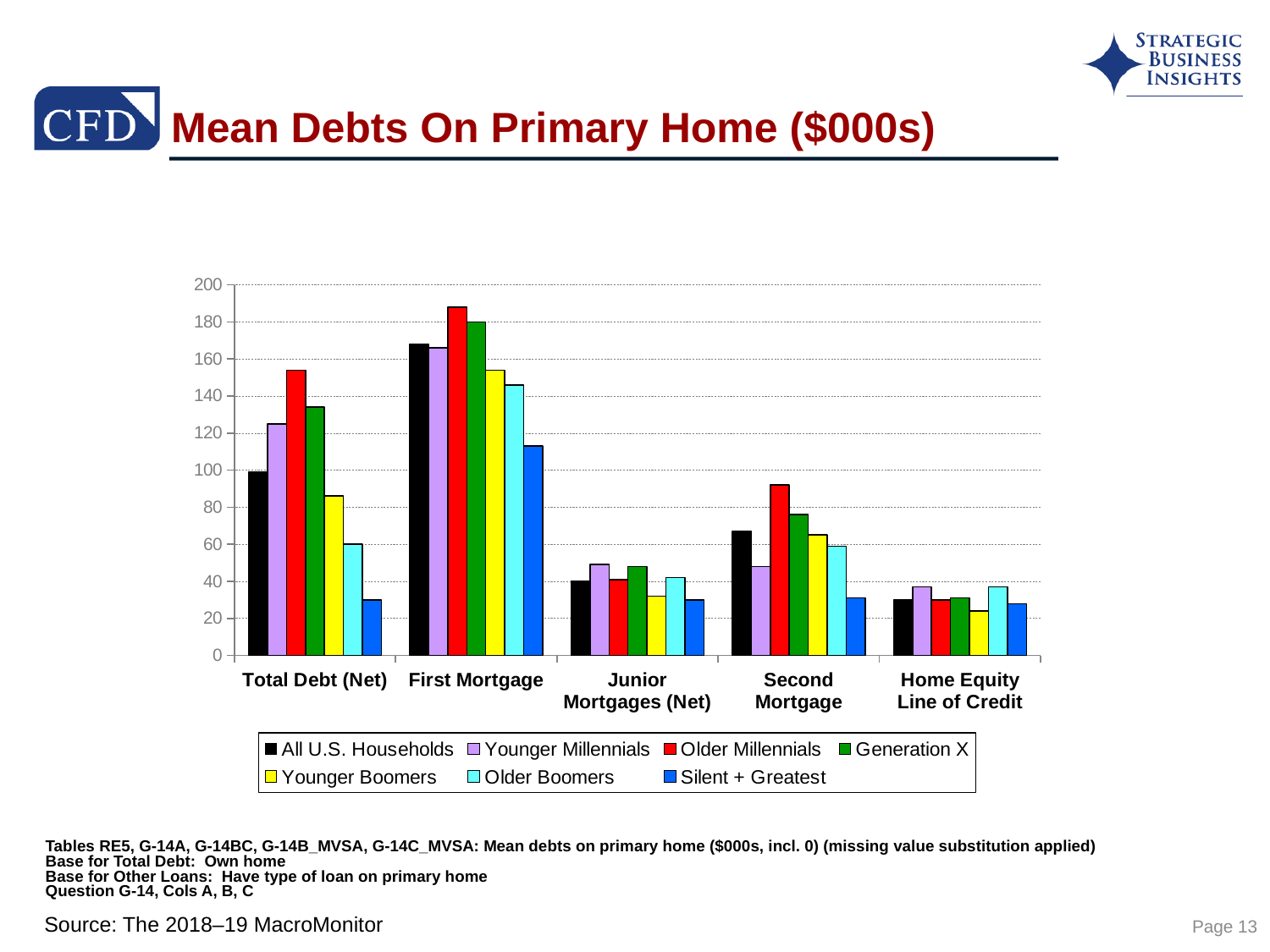

# Mean Debts On Primary Home ($000s)

### Chart

| Category | All U.S. Households | Younger Millennials | Older Millennials | Generation X | Younger Boomers | Older Boomers | Silent + Greatest |
|---|---|---|---|---|---|---|---|
| Total Debt (Net) | 99.0 | 125.0 | 154.0 | 134.0 | 86.0 | 60.0 | 30.0 |
| First Mortgage | 168.0 | 166.0 | 188.0 | 180.0 | 154.0 | 146.0 | 113.0 |
| Junior Mortgages (Net) | 40.0 | 49.0 | 41.0 | 48.0 | 32.0 | 42.0 | 30.0 |
| Second Mortgage | 67.0 | 48.0 | 92.0 | 76.0 | 65.0 | 59.0 | 31.0 |
| Home Equity Line of Credit | 30.0 | 37.0 | 30.0 | 31.0 | 24.0 | 37.0 | 28.0 |
Tables RE5, G-14A, G-14BC, G-14B_MVSA, G-14C_MVSA: Mean debts on primary home ($000s, incl. 0) (missing value substitution applied)
Base for Total Debt:  Own home
Base for Other Loans:  Have type of loan on primary home
Question G-14, Cols A, B, C
Page 13